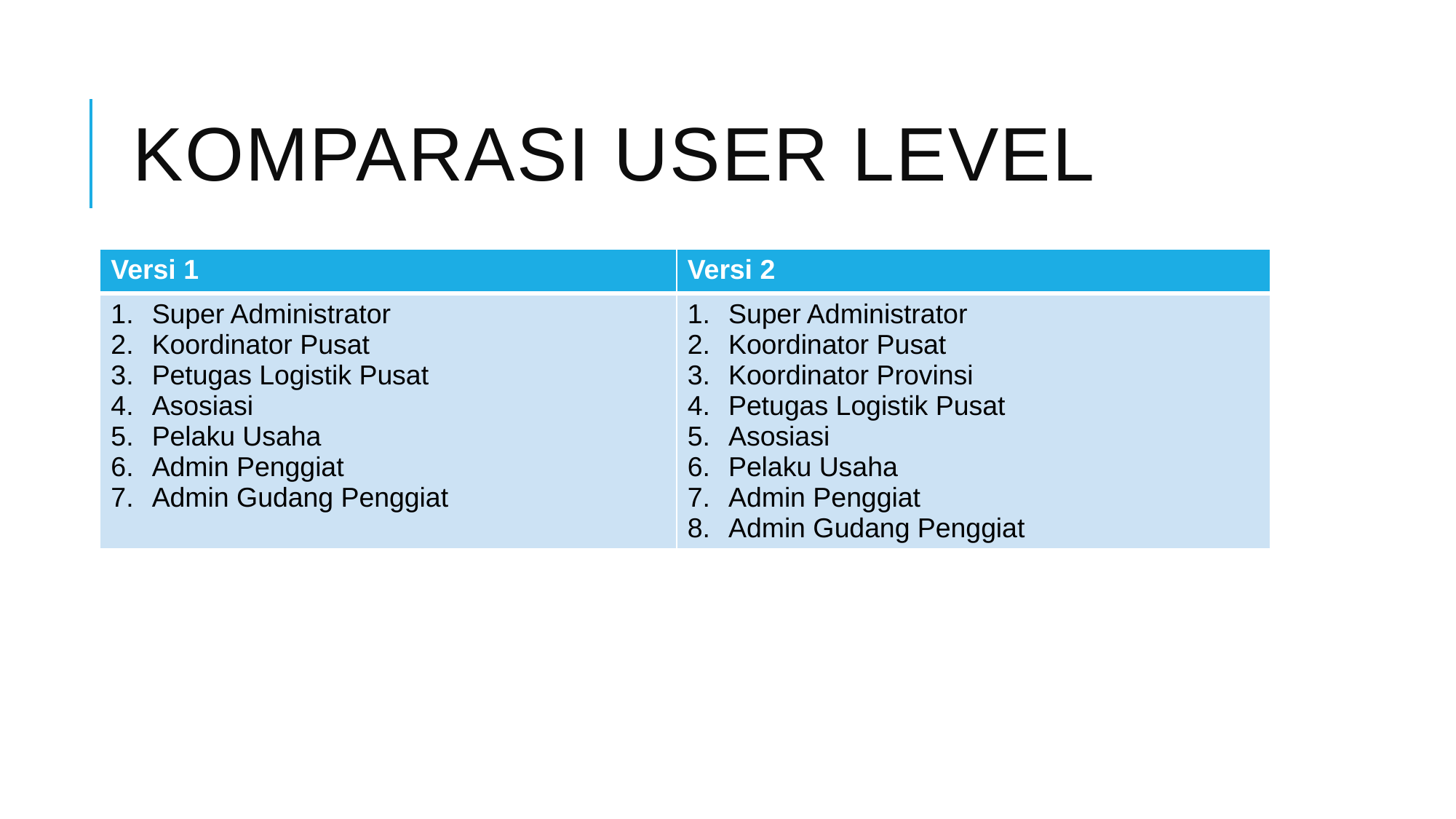

# KOMPARASI USER LEVEL
| Versi 1 | Versi 2 |
| --- | --- |
| Super Administrator Koordinator Pusat Petugas Logistik Pusat Asosiasi Pelaku Usaha Admin Penggiat Admin Gudang Penggiat | Super Administrator Koordinator Pusat Koordinator Provinsi Petugas Logistik Pusat Asosiasi Pelaku Usaha Admin Penggiat Admin Gudang Penggiat |